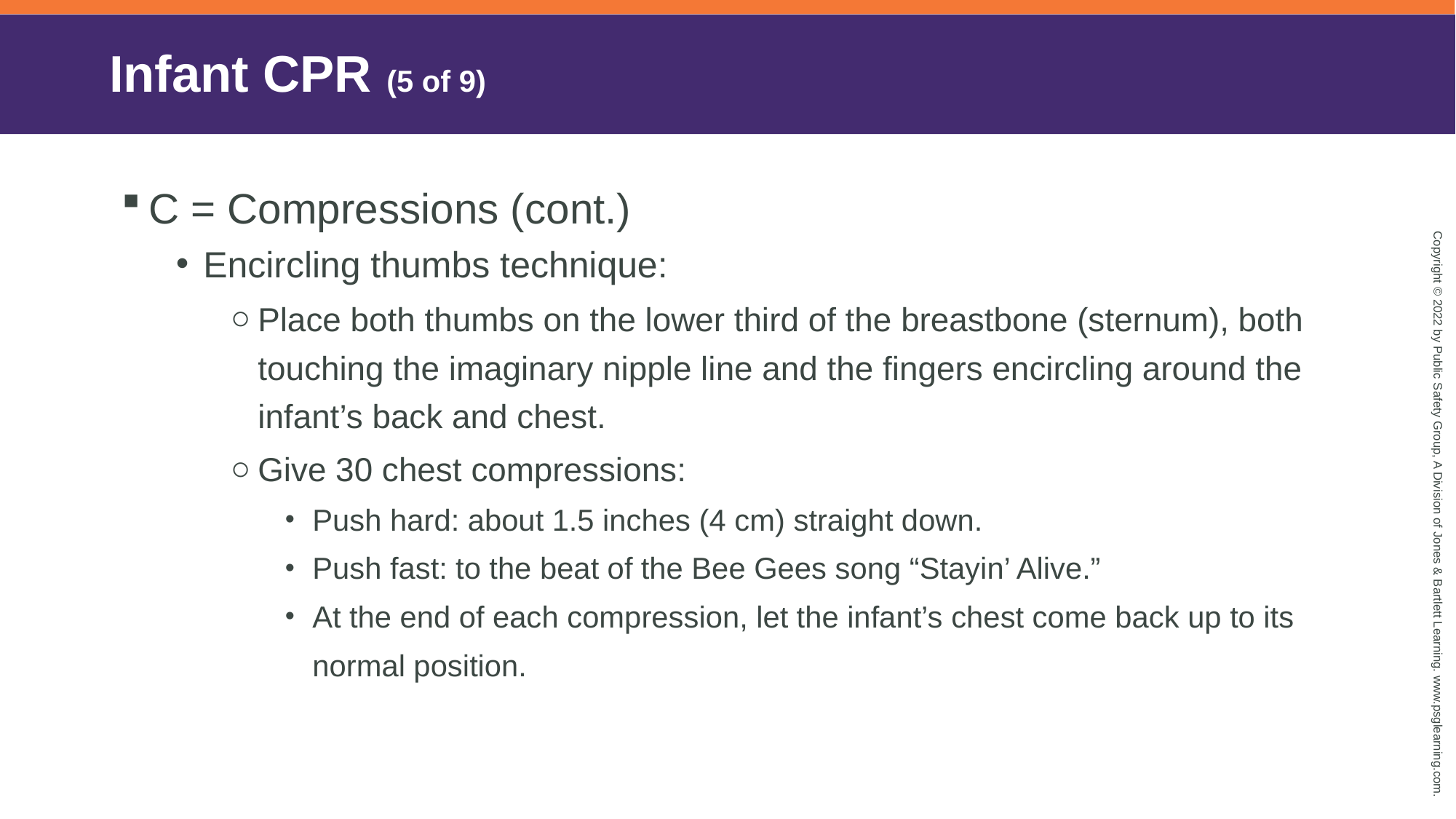

# Infant CPR (5 of 9)
C = Compressions (cont.)
Encircling thumbs technique:
Place both thumbs on the lower third of the breastbone (sternum), both touching the imaginary nipple line and the fingers encircling around the infant’s back and chest.
Give 30 chest compressions:
Push hard: about 1.5 inches (4 cm) straight down.
Push fast: to the beat of the Bee Gees song “Stayin’ Alive.”
At the end of each compression, let the infant’s chest come back up to its normal position.